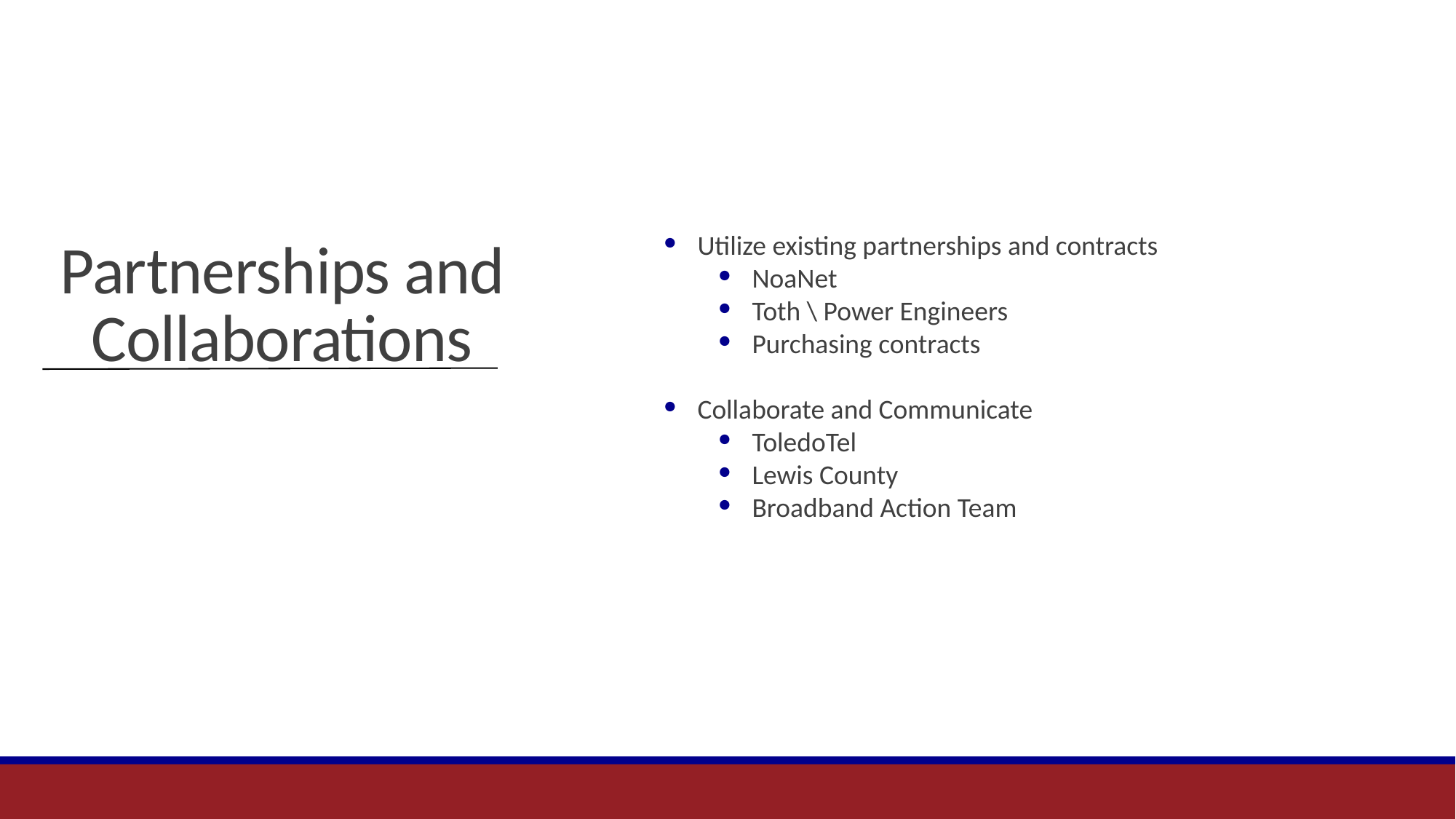

Utilize existing partnerships and contracts
NoaNet
Toth \ Power Engineers
Purchasing contracts

Collaborate and Communicate
ToledoTel
Lewis County
Broadband Action Team

Partnerships and Collaborations